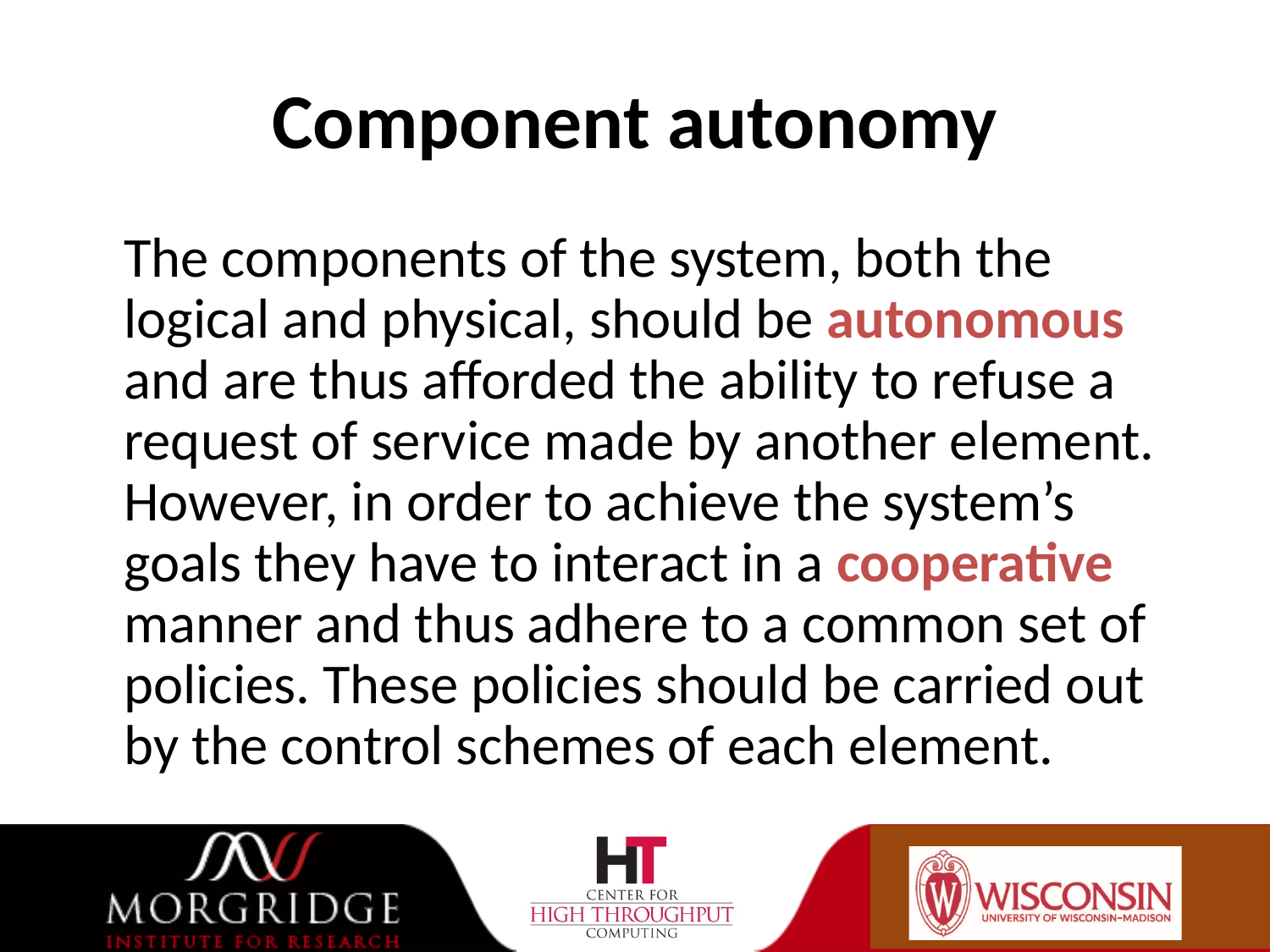

# Component autonomy
The components of the system, both the logical and physical, should be autonomous and are thus afforded the ability to refuse a request of service made by another element. However, in order to achieve the system’s goals they have to interact in a cooperative manner and thus adhere to a common set of policies. These policies should be carried out by the control schemes of each element.